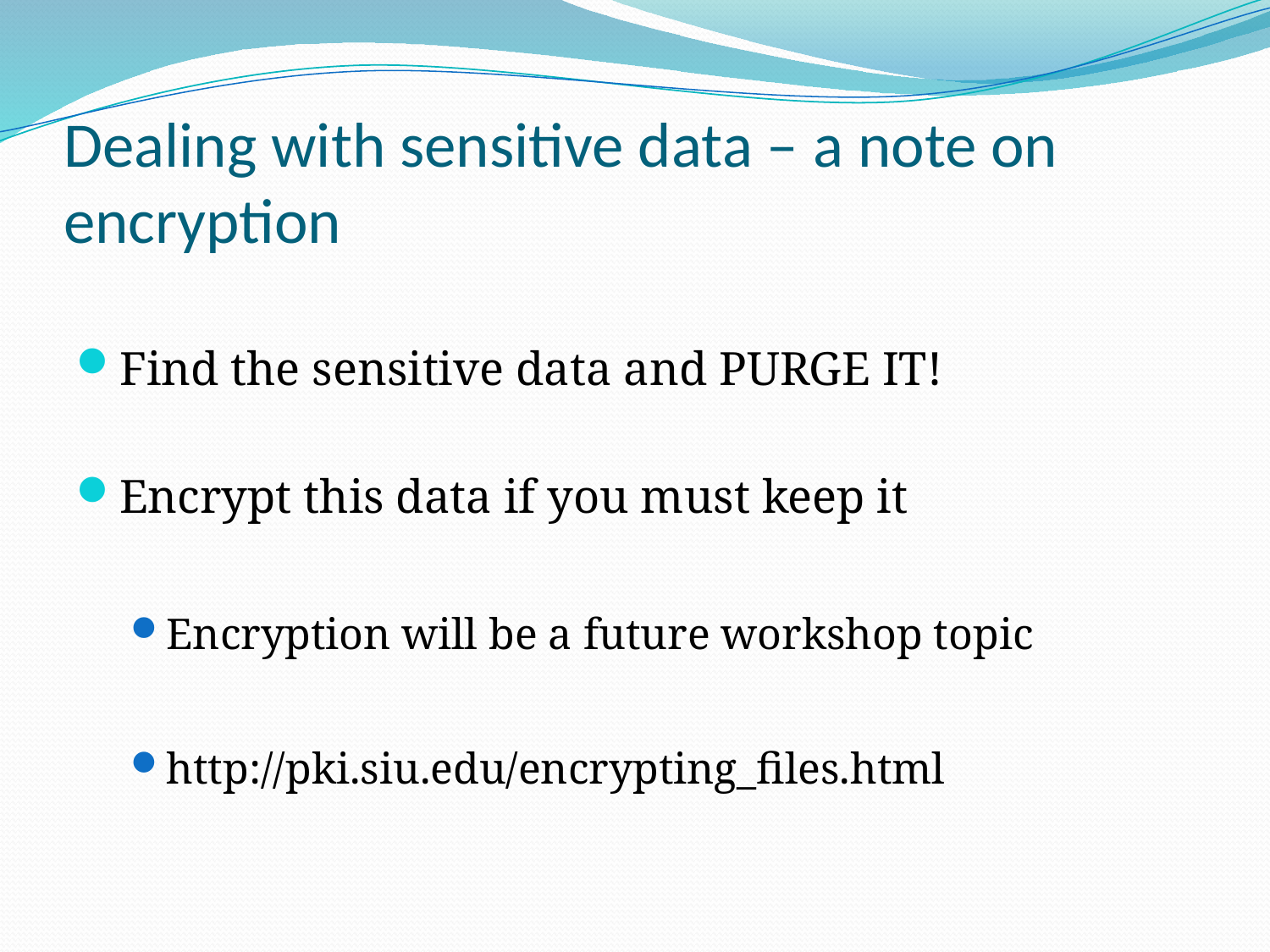

# Dealing with sensitive data – a note on encryption

Find the sensitive data and PURGE IT!

Encrypt this data if you must keep it

Encryption will be a future workshop topic

http://pki.siu.edu/encrypting_files.html